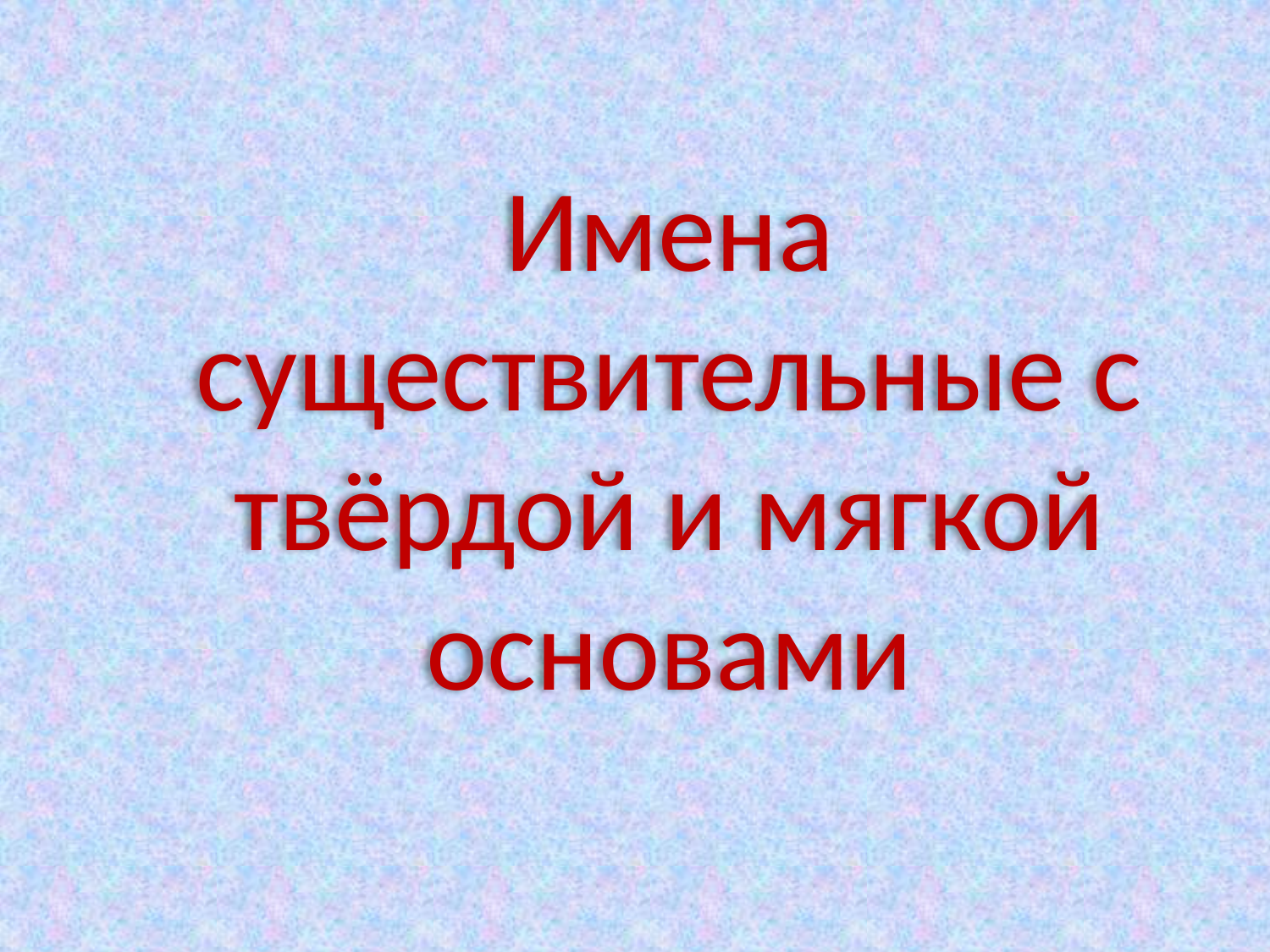

Имена существительные с твёрдой и мягкой основами